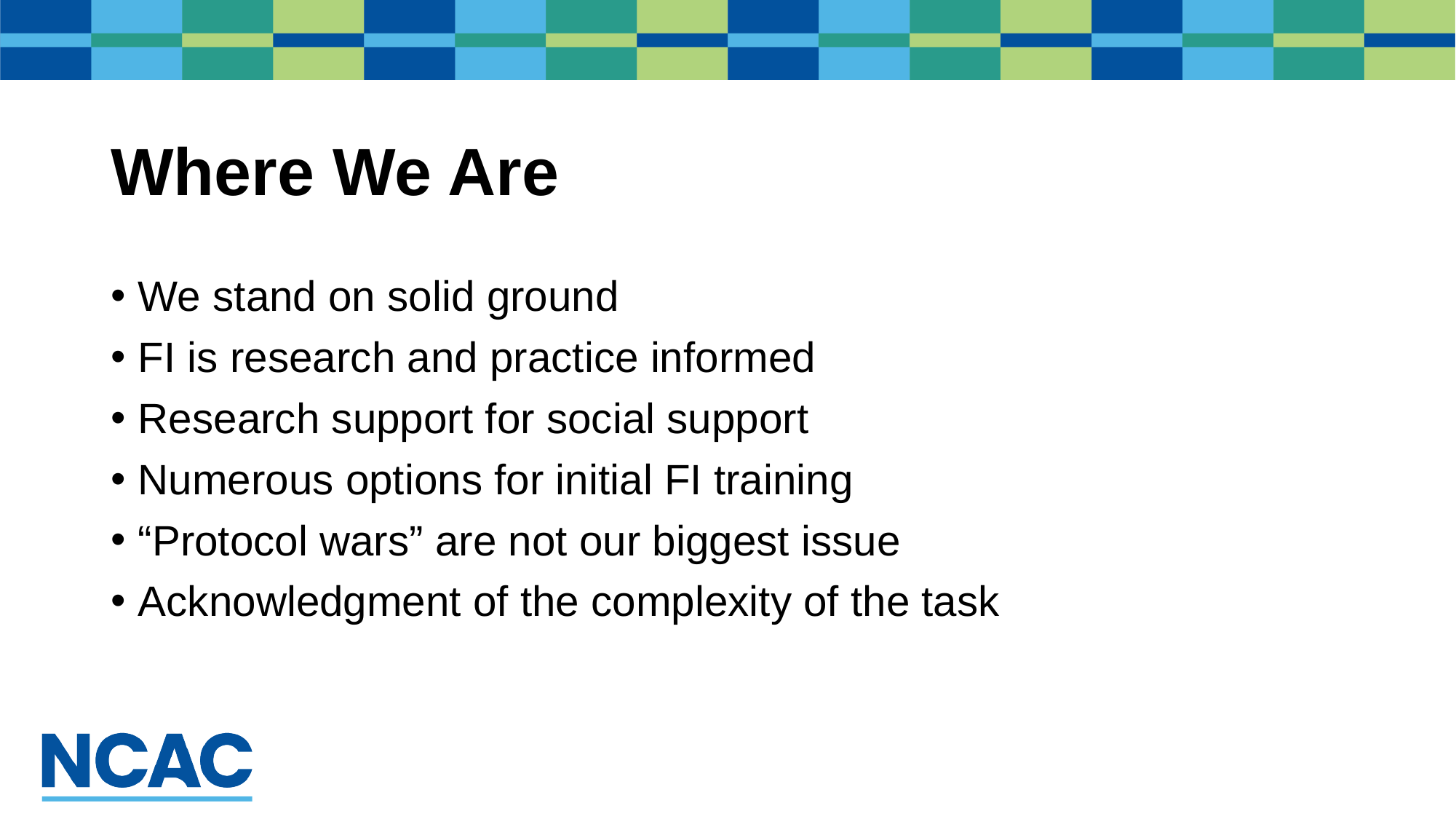

# Where We Are
We stand on solid ground
FI is research and practice informed
Research support for social support
Numerous options for initial FI training
“Protocol wars” are not our biggest issue
Acknowledgment of the complexity of the task